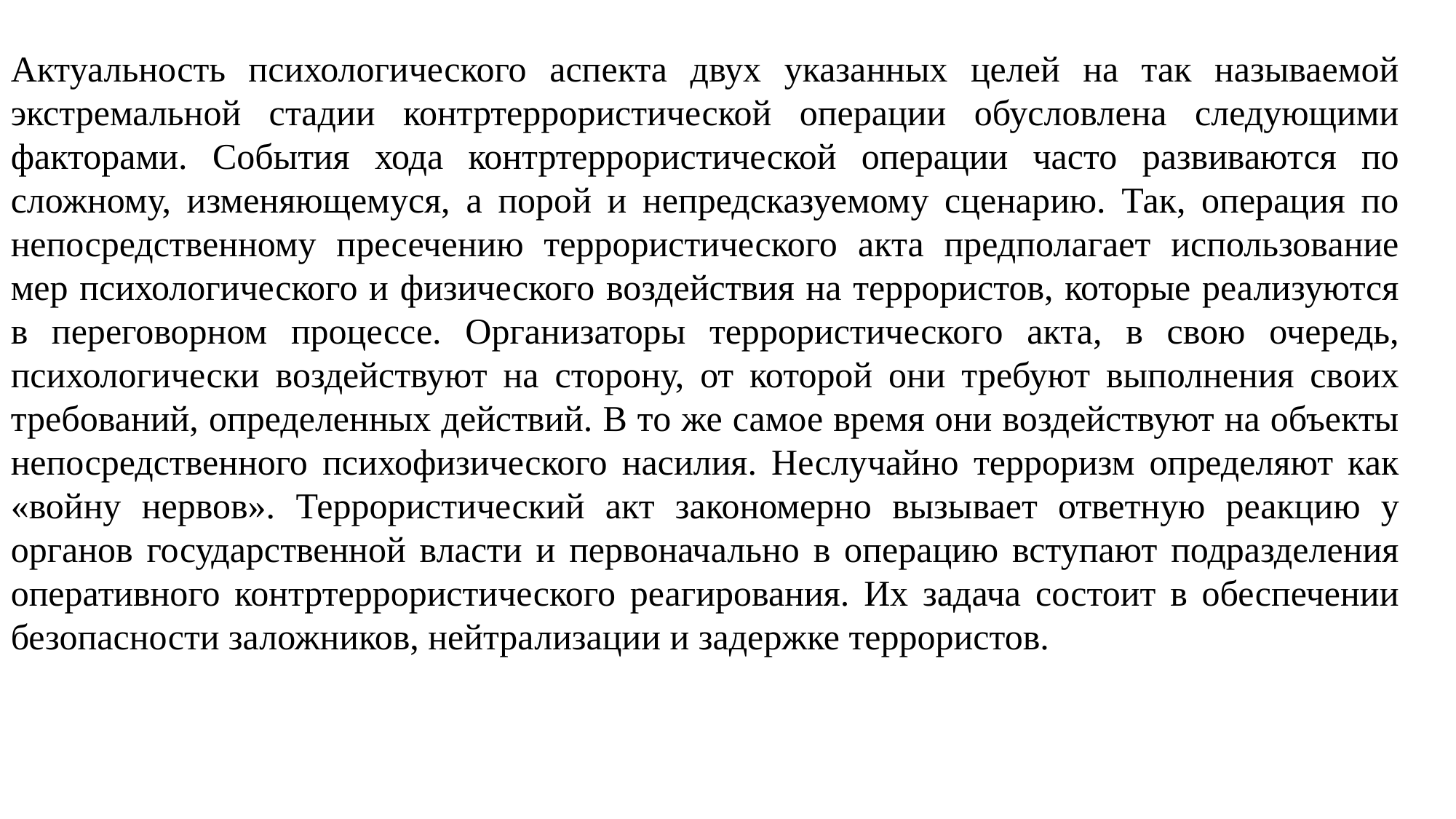

Актуальность психологического аспекта двух указанных целей на так называемой экстремальной стадии контртеррористической операции обусловлена следующими факторами. События хода контртеррористической операции часто развиваются по сложному, изменяющемуся, а порой и непредсказуемому сценарию. Так, операция по непосредственному пресечению террористического акта предполагает использование мер психологического и физического воздействия на террористов, которые реализуются в переговорном процессе. Организаторы террористического акта, в свою очередь, психологически воздействуют на сторону, от которой они требуют выполнения своих требований, определенных действий. В то же самое время они воздействуют на объекты непосредственного психофизического насилия. Неслучайно терроризм определяют как «войну нервов». Террористический акт закономерно вызывает ответную реакцию у органов государственной власти и первоначально в операцию вступают подразделения оперативного контртеррористического реагирования. Их задача состоит в обеспечении безопасности заложников, нейтрализации и задержке террористов.